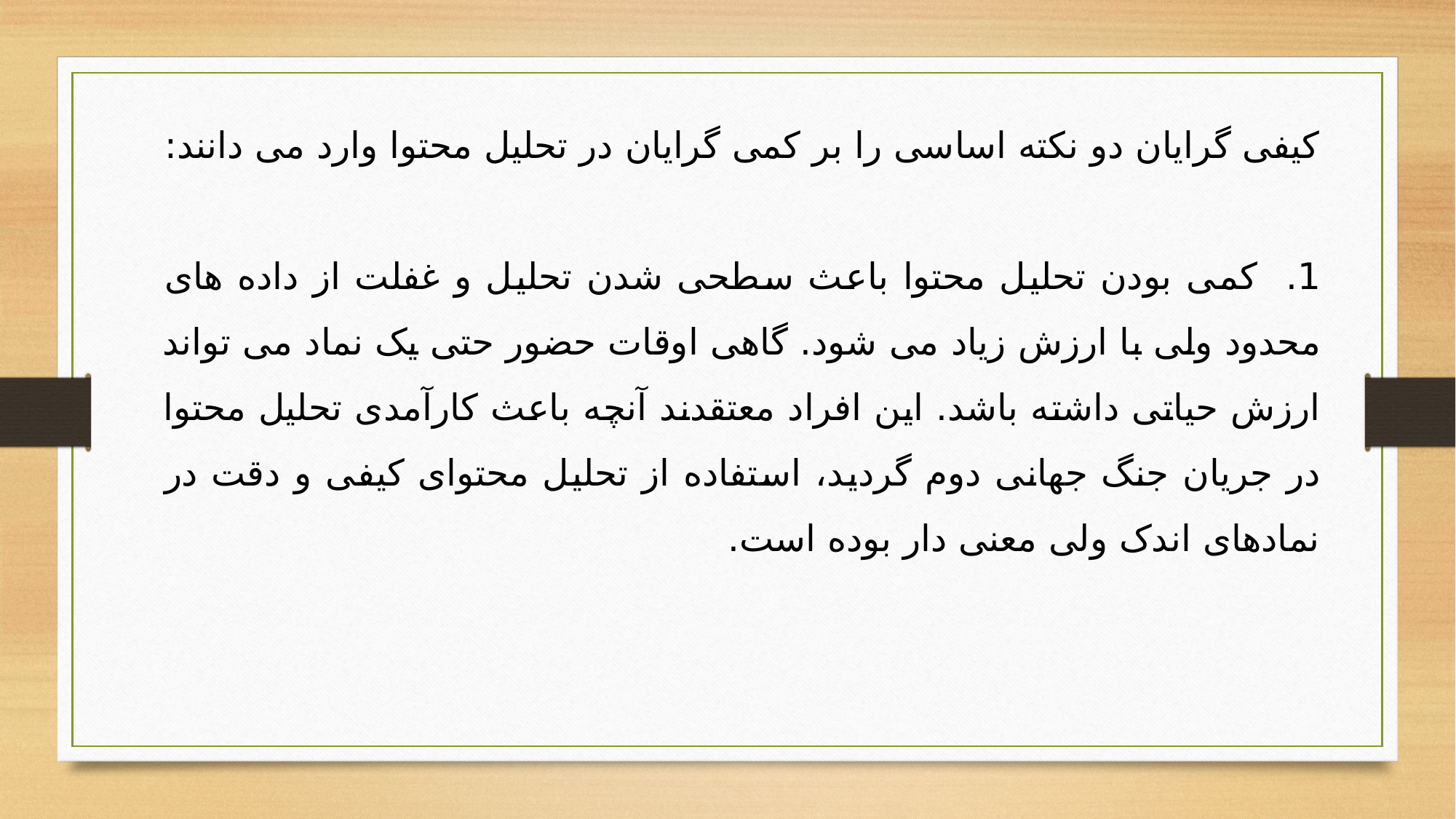

کیفی گرایان دو نکته اساسی را بر کمی گرایان در تحلیل محتوا وارد می دانند:

1.  کمی بودن تحلیل محتوا باعث سطحی شدن تحلیل و غفلت از داده های محدود ولی با ارزش زیاد می شود. گاهی اوقات حضور حتی یک نماد می تواند ارزش حیاتی داشته باشد. این افراد معتقدند آنچه باعث کارآمدی تحلیل محتوا در جریان جنگ جهانی دوم گردید، استفاده از تحلیل محتوای کیفی و دقت در نمادهای اندک ولی معنی دار بوده است.